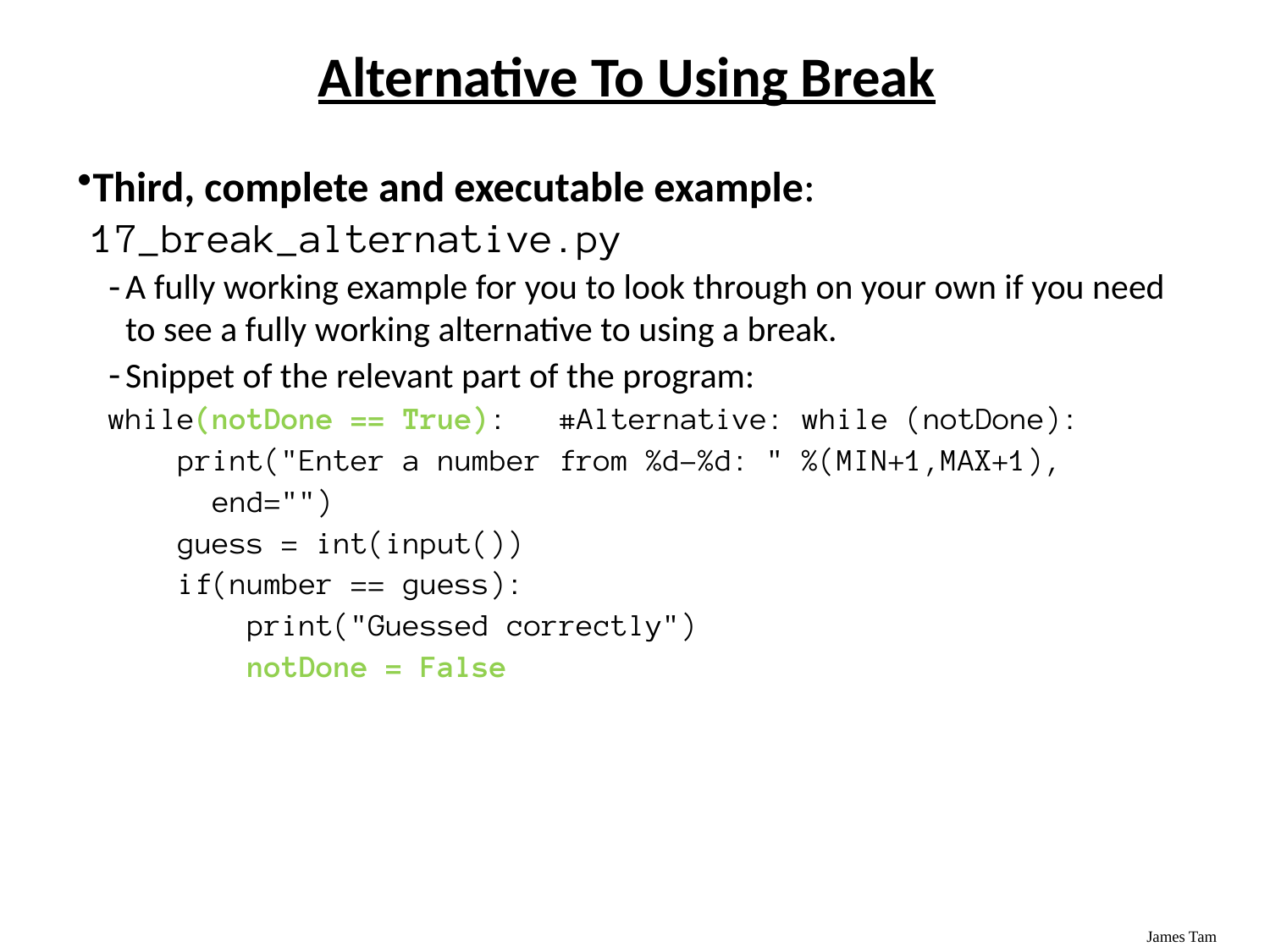

# Alternative To Using Break
Third, complete and executable example: 17_break_alternative.py
A fully working example for you to look through on your own if you need to see a fully working alternative to using a break.
Snippet of the relevant part of the program:
while(notDone == True):   #Alternative: while (notDone):
    print("Enter a number from %d-%d: " %(MIN+1,MAX+1),
      end="")
    guess = int(input())
    if(number == guess):
        print("Guessed correctly")
        notDone = False